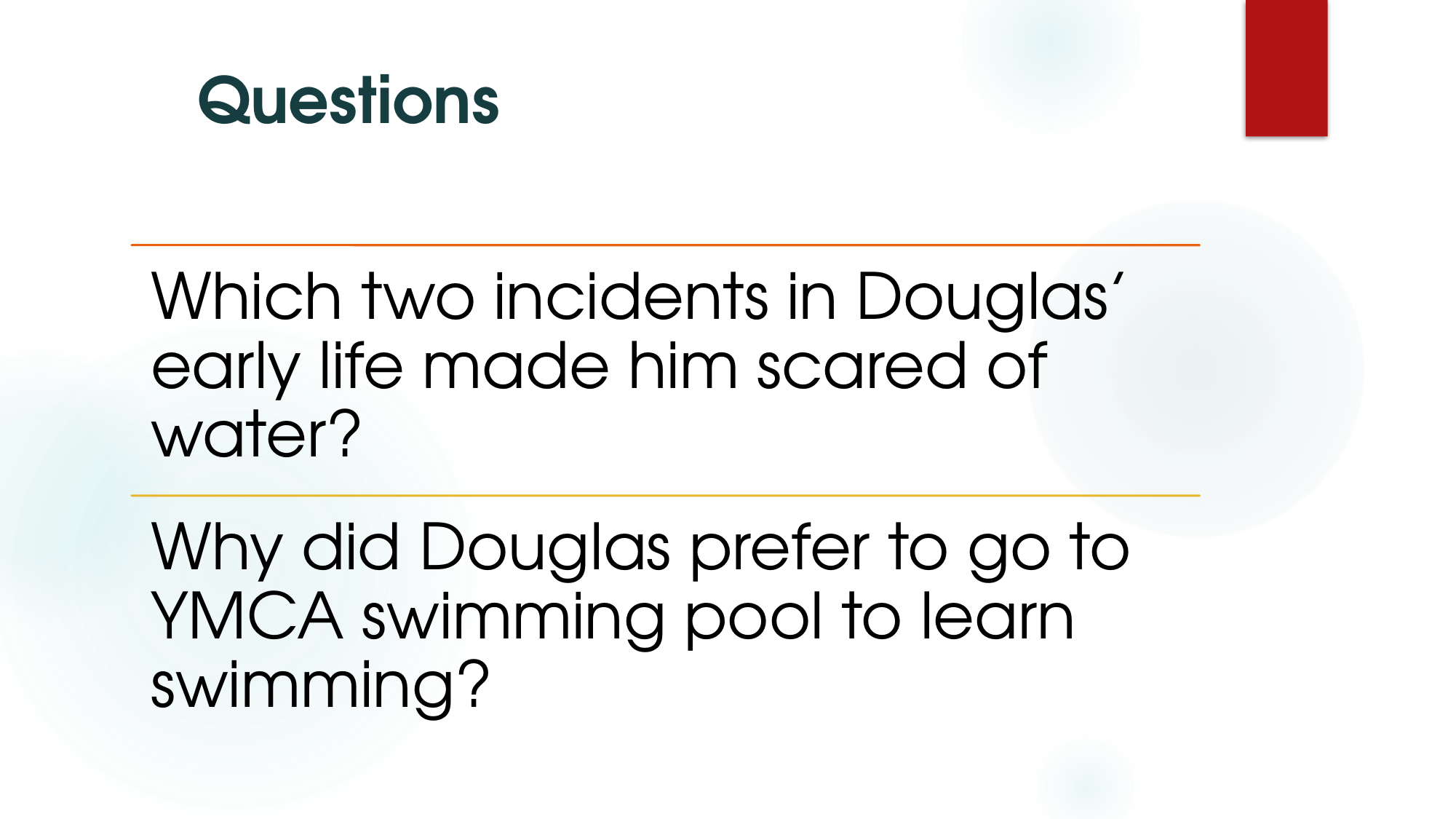

# Questions
Which two incidents in Douglas’ early life made him scared of water?
Why did Douglas prefer to go to YMCA swimming pool to learn swimming?